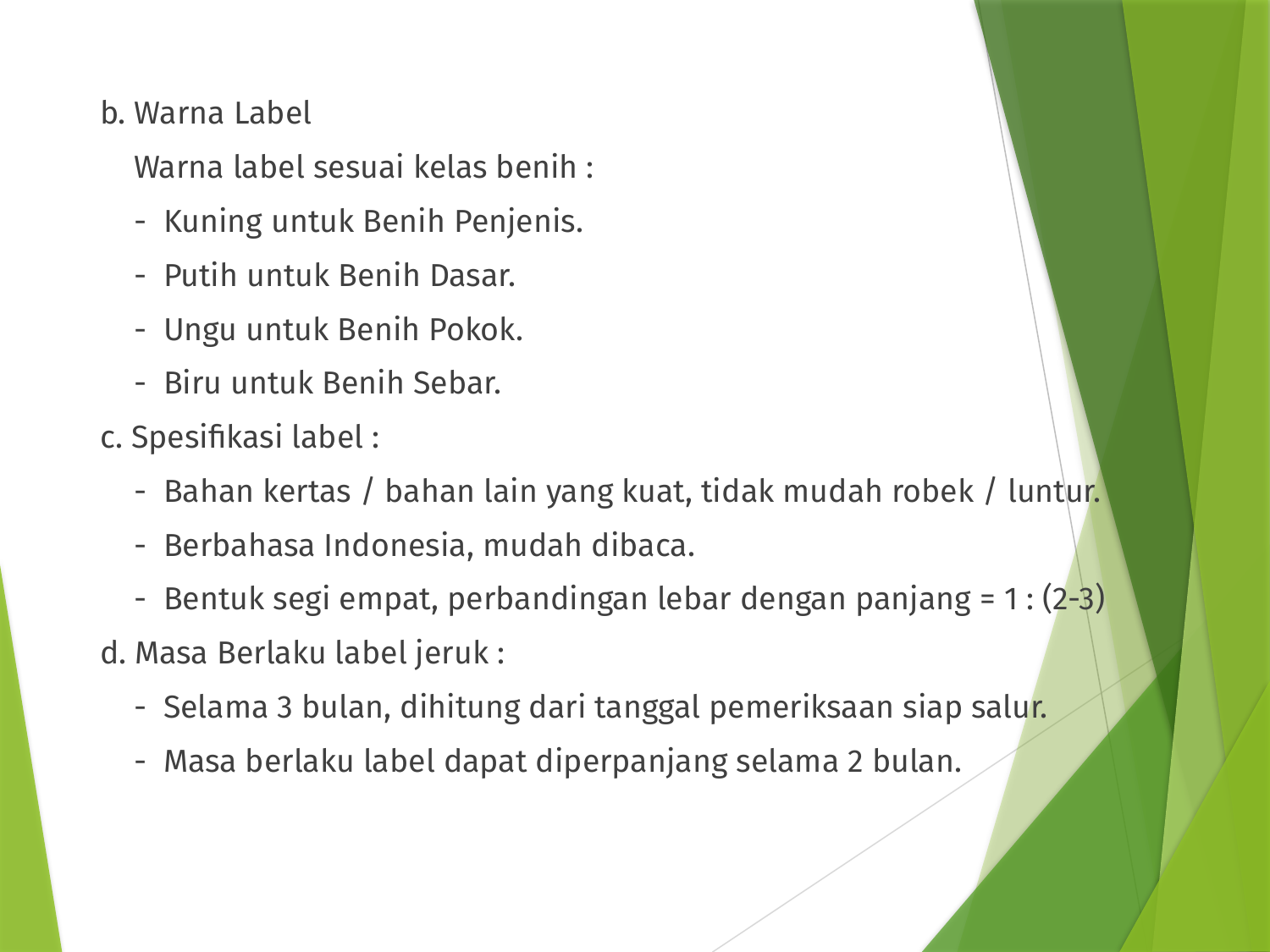

b. Warna Label
         Warna label sesuai kelas benih :
         -  Kuning untuk Benih Penjenis.
         -  Putih untuk Benih Dasar.
         -  Ungu untuk Benih Pokok.
         -  Biru untuk Benih Sebar.
     c. Spesifikasi label :
         -  Bahan kertas / bahan lain yang kuat, tidak mudah robek / luntur.
         -  Berbahasa Indonesia, mudah dibaca.
         -  Bentuk segi empat, perbandingan lebar dengan panjang = 1 : (2-3)
     d. Masa Berlaku label jeruk :
         -  Selama 3 bulan, dihitung dari tanggal pemeriksaan siap salur.
         -  Masa berlaku label dapat diperpanjang selama 2 bulan.